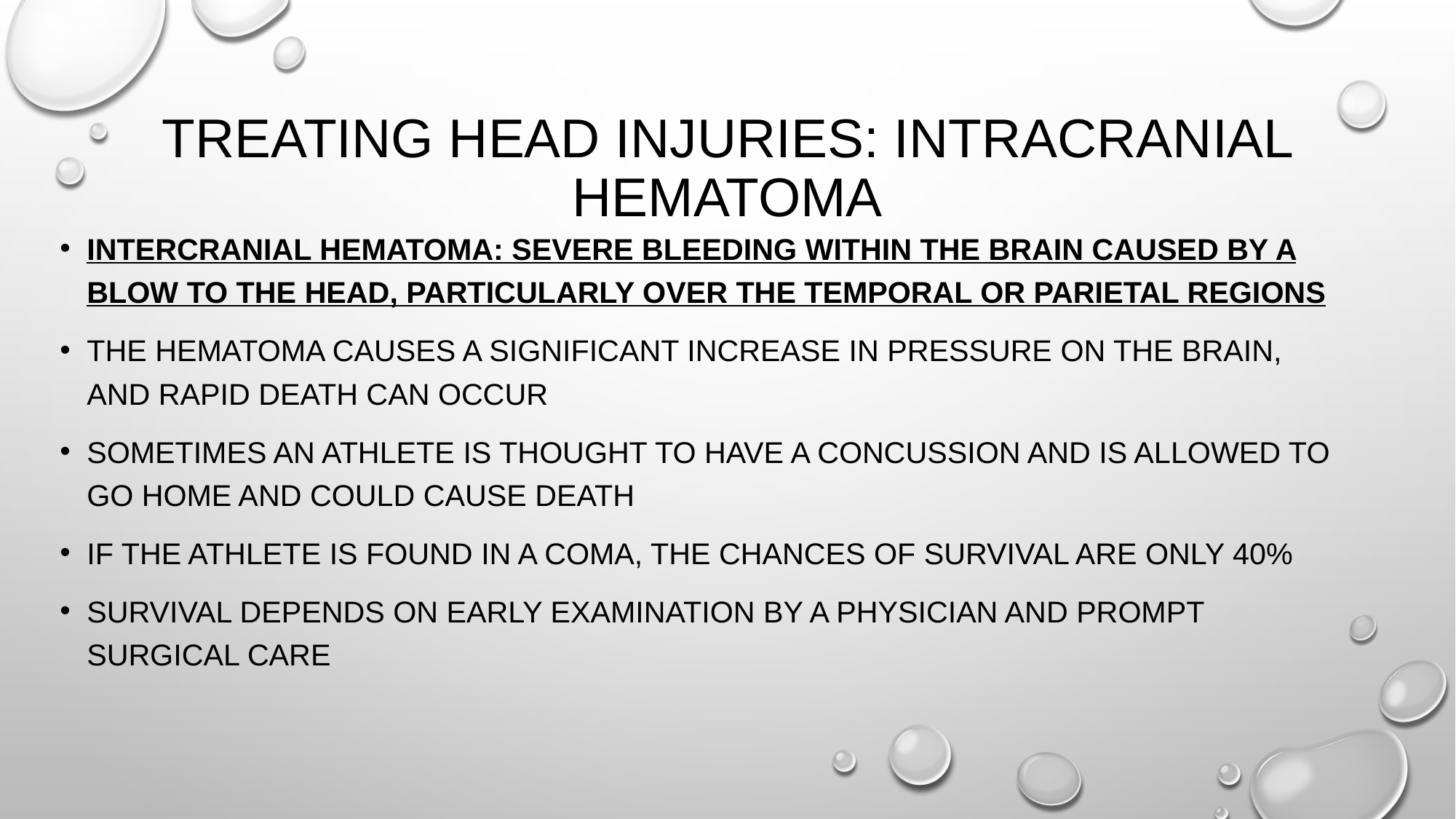

# Treating Head INjuries: Intracranial Hematoma
Intercranial Hematoma: severe bleeding within the brain caused by a blow to the head, particularly over the temporal or parietal regions
The hematoma causes a significant increase in pressure on the brain, and rapid death can occur
Sometimes an athlete is thought to have a concussion and is allowed to go home and could cause death
If the athlete is found in a coma, the chances of survival are only 40%
Survival depends on early examination by a physician and prompt surgical care